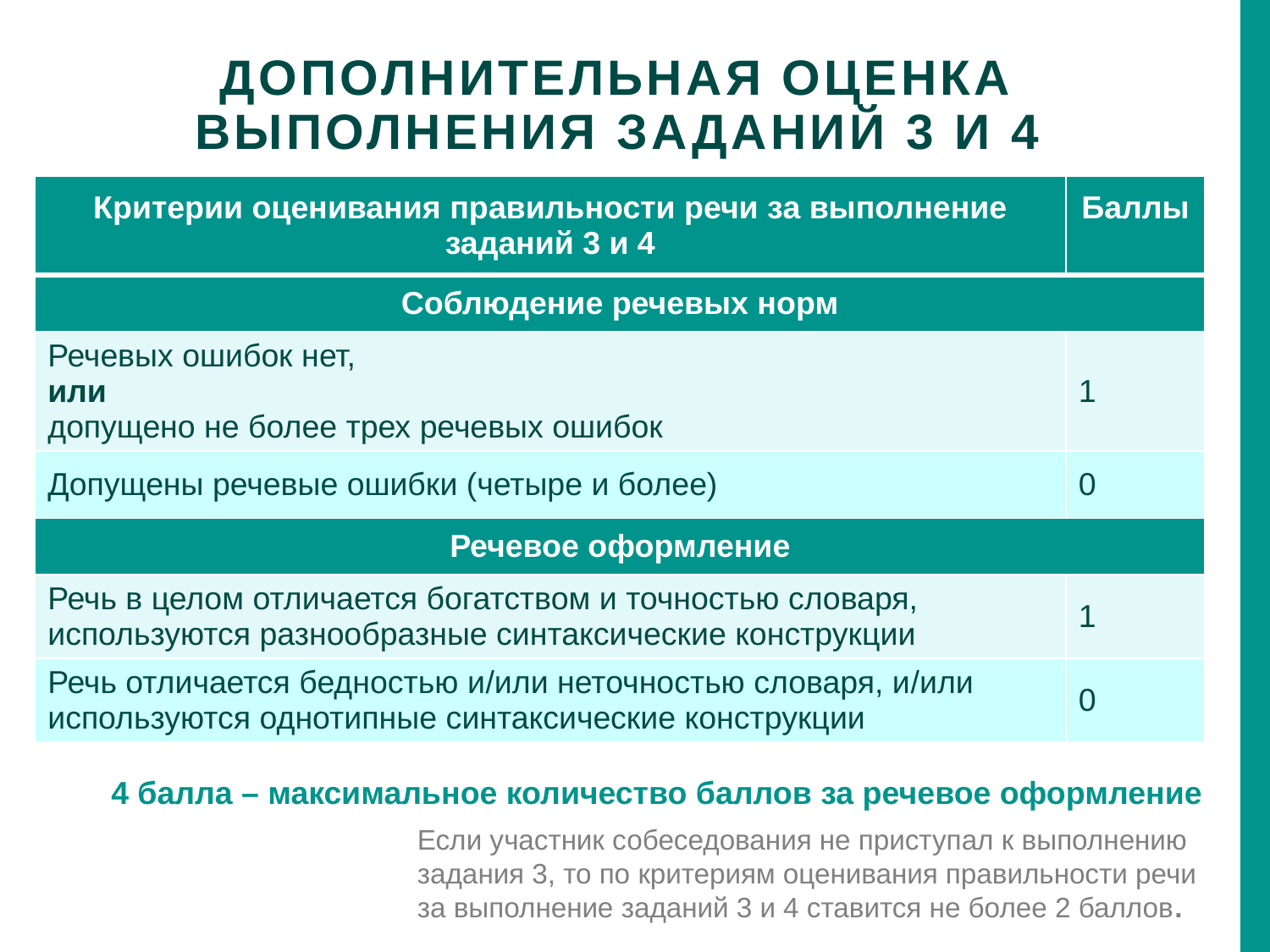

# Дополнительная оценка выполнения заданий 3 и 4
| Критерии оценивания правильности речи за выполнение заданий 3 и 4 | Баллы |
| --- | --- |
| Соблюдение речевых норм |  |
| Речевых ошибок нет, или допущено не более трех речевых ошибок | 1 |
| Допущены речевые ошибки (четыре и более) | 0 |
| Речевое оформление |  |
| Речь в целом отличается богатством и точностью словаря, используются разнообразные синтаксические конструкции | 1 |
| Речь отличается бедностью и/или неточностью словаря, и/или используются однотипные синтаксические конструкции | 0 |
   4 балла – максимальное количество баллов за речевое оформление
Если участник собеседования не приступал к выполнению
задания 3, то по критериям оценивания правильности речи
за выполнение заданий 3 и 4 ставится не более 2 баллов.